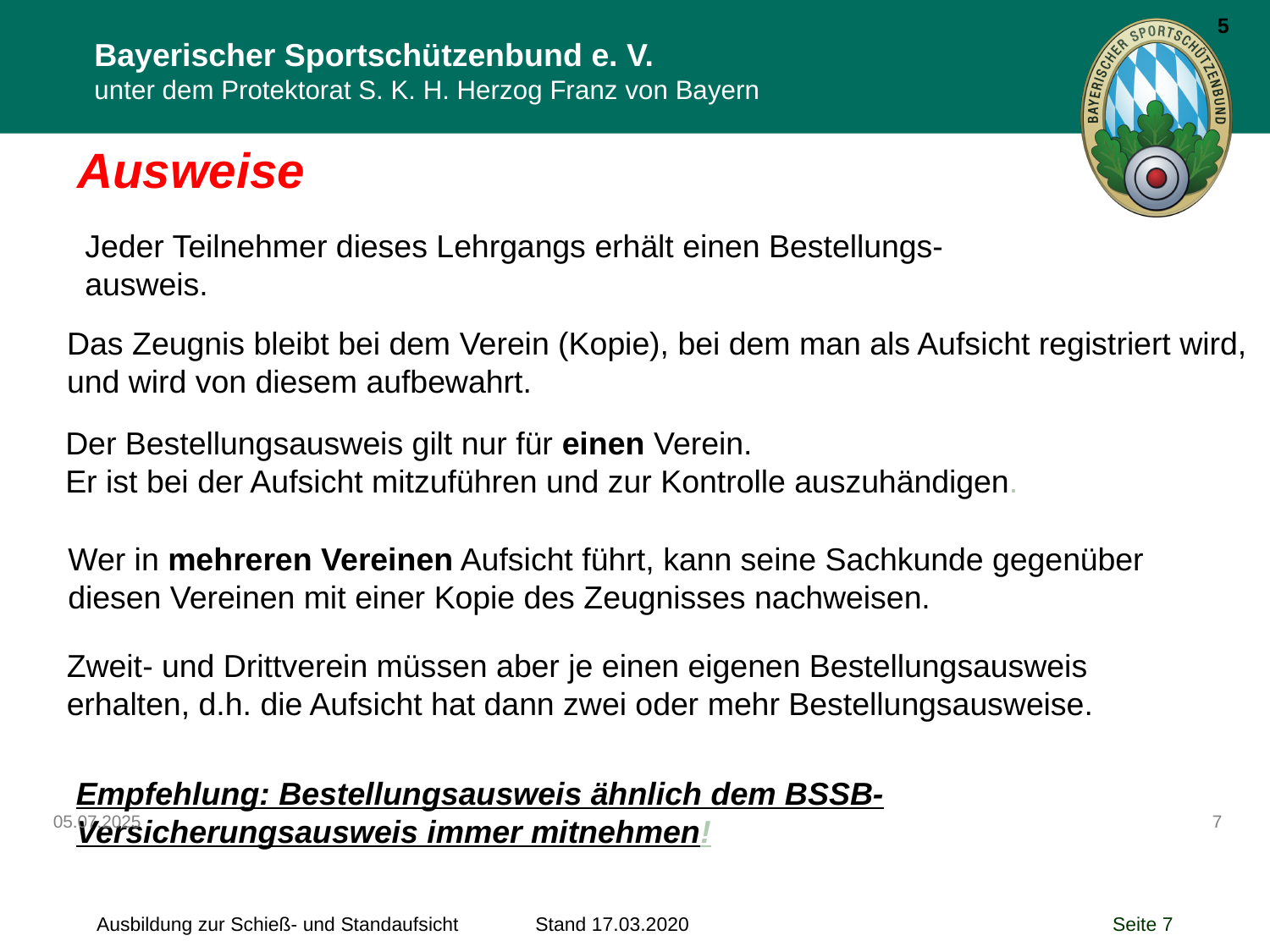

5
Ausweise
Jeder Teilnehmer dieses Lehrgangs erhält einen Bestellungs-
ausweis.
Das Zeugnis bleibt bei dem Verein (Kopie), bei dem man als Aufsicht registriert wird,
und wird von diesem aufbewahrt.
Der Bestellungsausweis gilt nur für einen Verein.
Er ist bei der Aufsicht mitzuführen und zur Kontrolle auszuhändigen.
Wer in mehreren Vereinen Aufsicht führt, kann seine Sachkunde gegenüber diesen Vereinen mit einer Kopie des Zeugnisses nachweisen.
Zweit- und Drittverein müssen aber je einen eigenen Bestellungsausweis erhalten, d.h. die Aufsicht hat dann zwei oder mehr Bestellungsausweise.
Empfehlung: Bestellungsausweis ähnlich dem BSSB-Versicherungsausweis immer mitnehmen!
05.07.2025

7